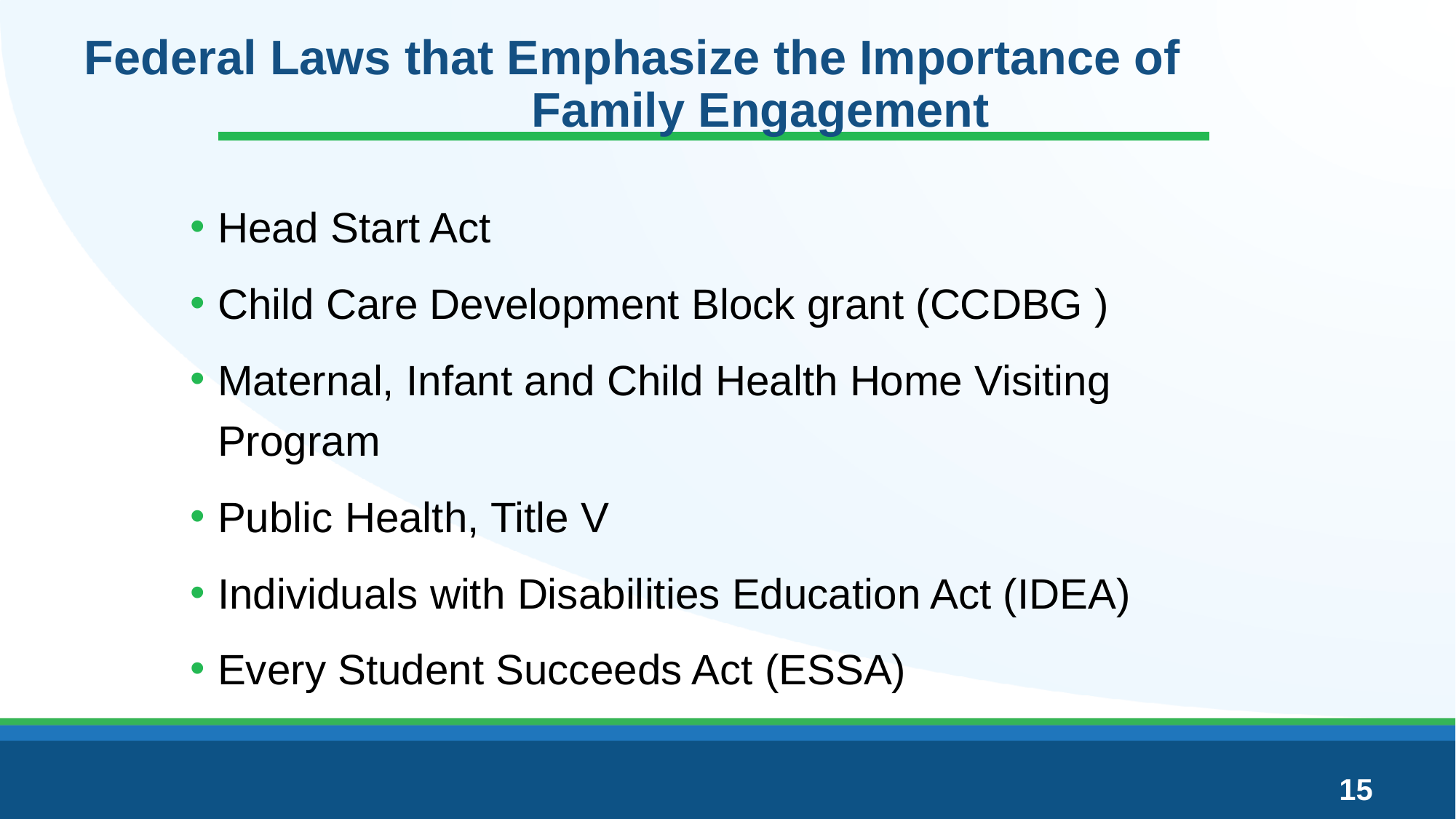

# Federal Laws that Emphasize the Importance of                    Family Engagement
Head Start Act
Child Care Development Block grant (CCDBG )
Maternal, Infant and Child Health Home Visiting Program
Public Health, Title V
Individuals with Disabilities Education Act (IDEA)
Every Student Succeeds Act (ESSA)
15